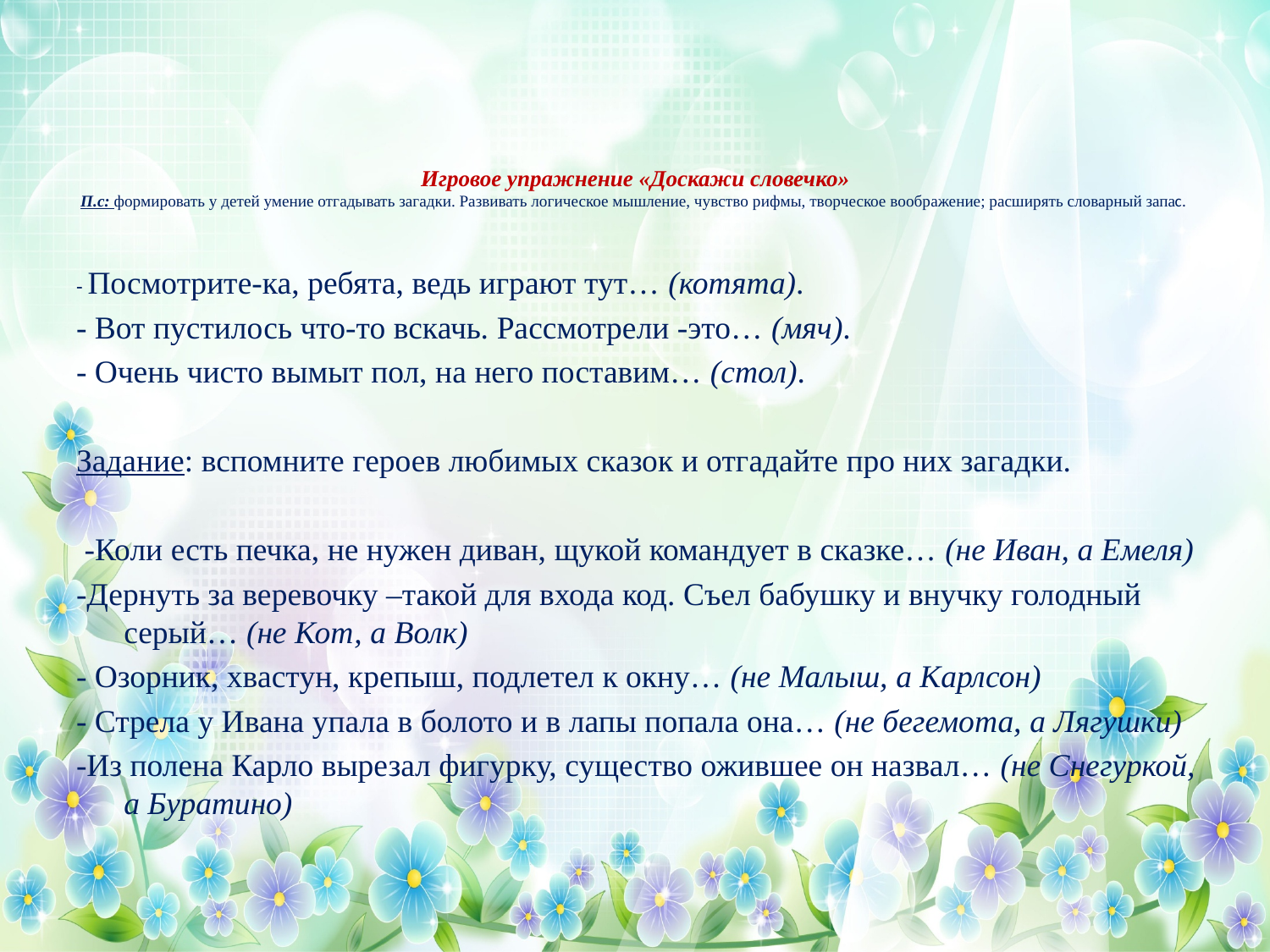

# Игровое упражнение «Доскажи словечко» П.с: формировать у детей умение отгадывать загадки. Развивать логическое мышление, чувство рифмы, творческое воображение; расширять словарный запас.
- Посмотрите-ка, ребята, ведь играют тут… (котята).
- Вот пустилось что-то вскачь. Рассмотрели -это… (мяч).
- Очень чисто вымыт пол, на него поставим… (стол).

Задание: вспомните героев любимых сказок и отгадайте про них загадки.

 -Коли есть печка, не нужен диван, щукой командует в сказке… (не Иван, а Емеля)
-Дернуть за веревочку –такой для входа код. Съел бабушку и внучку голодный серый… (не Кот, а Волк)
- Озорник, хвастун, крепыш, подлетел к окну… (не Малыш, а Карлсон)
- Стрела у Ивана упала в болото и в лапы попала она… (не бегемота, а Лягушки)
-Из полена Карло вырезал фигурку, существо ожившее он назвал… (не Снегуркой, а Буратино)